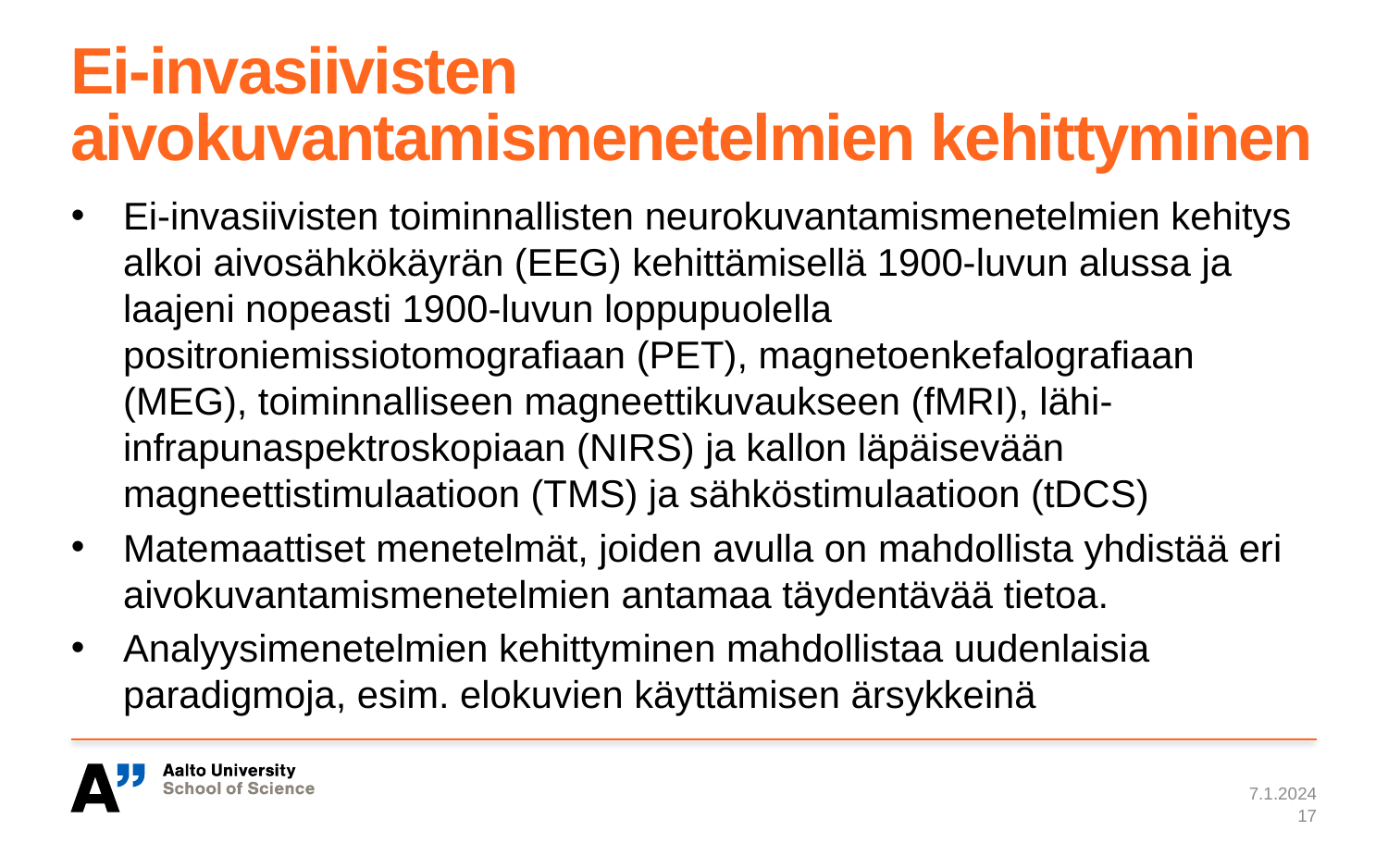

# Ei-invasiivisten aivokuvantamismenetelmien kehittyminen
Ei-invasiivisten toiminnallisten neurokuvantamismenetelmien kehitys alkoi aivosähkökäyrän (EEG) kehittämisellä 1900-luvun alussa ja laajeni nopeasti 1900-luvun loppupuolella positroniemissiotomografiaan (PET), magnetoenkefalografiaan (MEG), toiminnalliseen magneettikuvaukseen (fMRI), lähi-infrapunaspektroskopiaan (NIRS) ja kallon läpäisevään magneettistimulaatioon (TMS) ja sähköstimulaatioon (tDCS)
Matemaattiset menetelmät, joiden avulla on mahdollista yhdistää eri aivokuvantamismenetelmien antamaa täydentävää tietoa.
Analyysimenetelmien kehittyminen mahdollistaa uudenlaisia paradigmoja, esim. elokuvien käyttämisen ärsykkeinä

7.1.2024
17